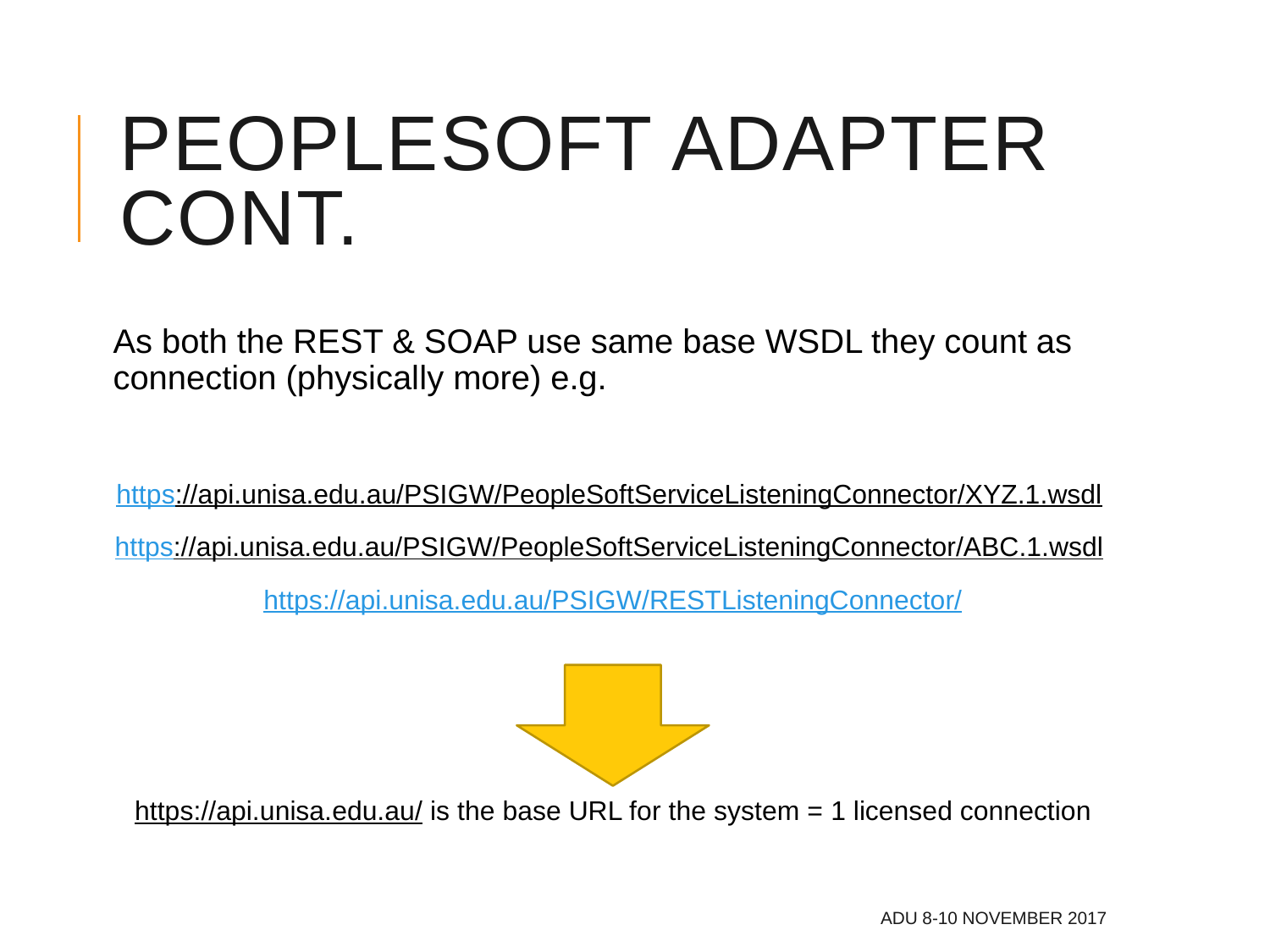

# PeopleSoft Adapter Cont.
As both the REST & SOAP use same base WSDL they count as connection (physically more) e.g.

https://api.unisa.edu.au/PSIGW/PeopleSoftServiceListeningConnector/XYZ.1.wsdl
https://api.unisa.edu.au/PSIGW/PeopleSoftServiceListeningConnector/ABC.1.wsdl
https://api.unisa.edu.au/PSIGW/RESTListeningConnector/

https://api.unisa.edu.au/ is the base URL for the system = 1 licensed connection

ADU 8-10 November 2017